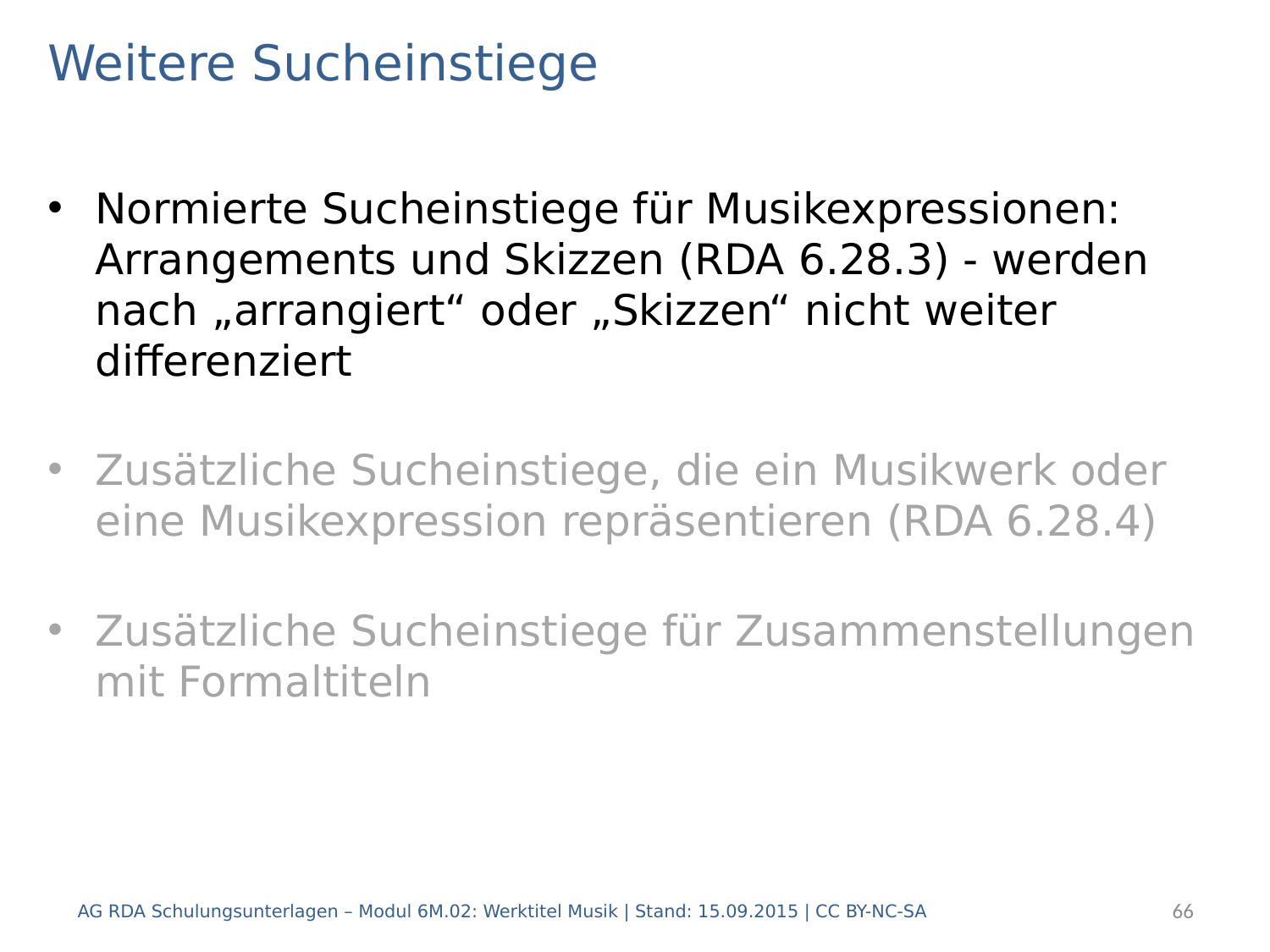

# Weitere Sucheinstiege

Normierte Sucheinstiege für Musikexpressionen: Arrangements und Skizzen (RDA 6.28.3) - werden nach „arrangiert“ oder „Skizzen“ nicht weiter differenziert

Zusätzliche Sucheinstiege, die ein Musikwerk oder eine Musikexpression repräsentieren (RDA 6.28.4)
Zusätzliche Sucheinstiege für Zusammenstellungen mit Formaltiteln
AG RDA Schulungsunterlagen – Modul 6M.02: Werktitel Musik | Stand: 15.09.2015 | CC BY-NC-SA
66